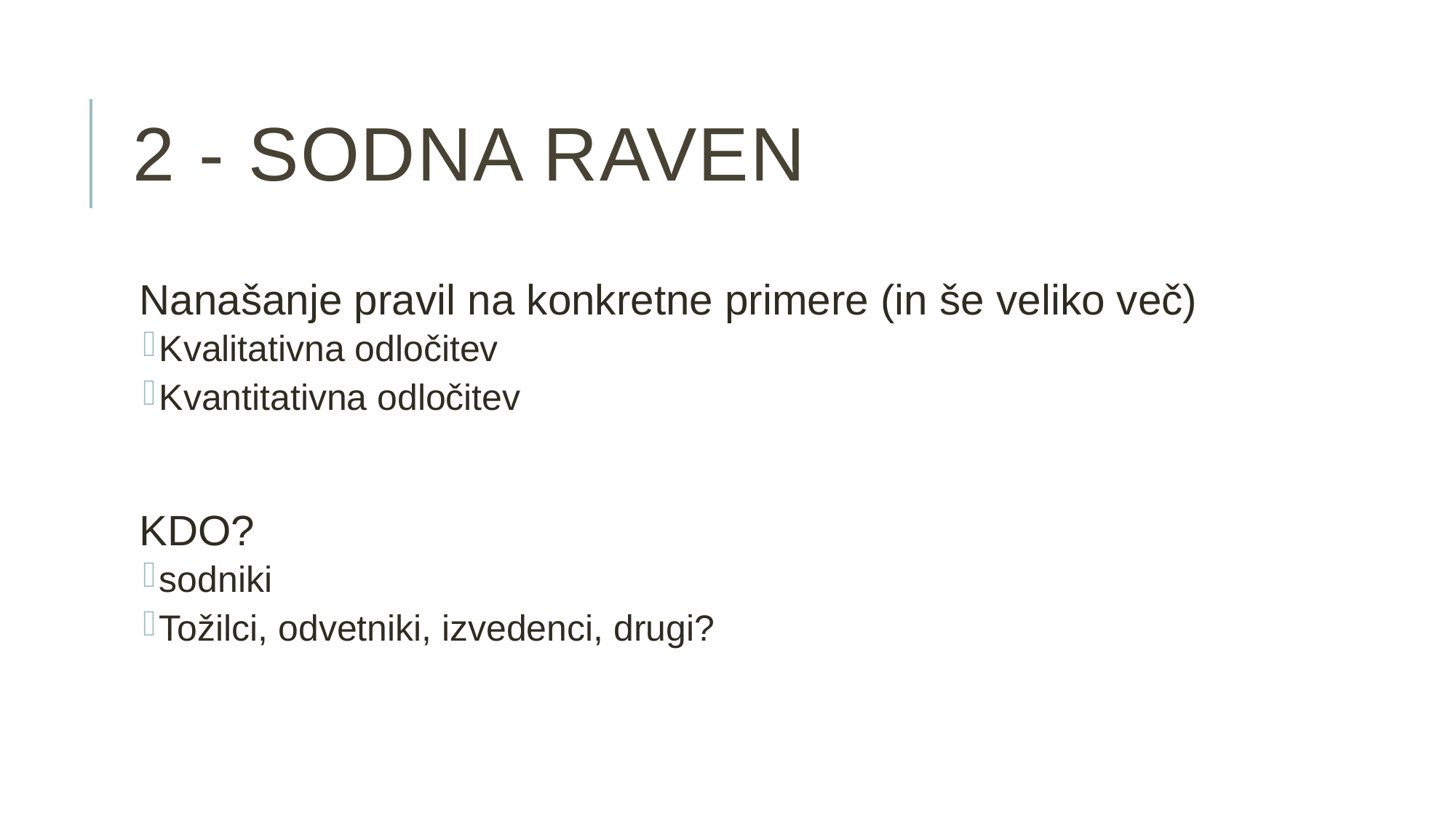

# 2 - sodna raven
Nanašanje pravil na konkretne primere (in še veliko več)
Kvalitativna odločitev
Kvantitativna odločitev

KDO?
sodniki
Tožilci, odvetniki, izvedenci, drugi?